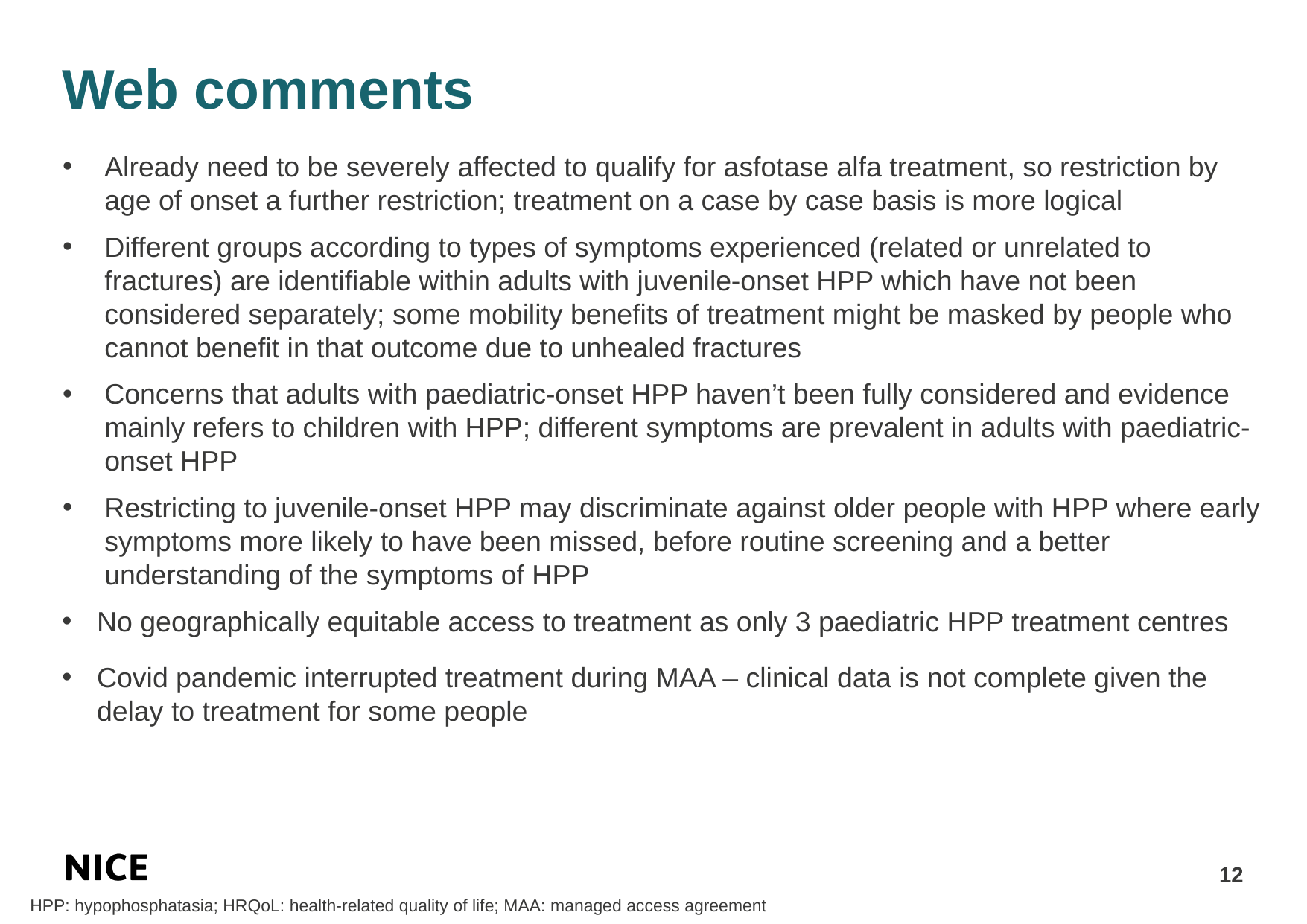

# Web comments
Already need to be severely affected to qualify for asfotase alfa treatment, so restriction by age of onset a further restriction; treatment on a case by case basis is more logical
Different groups according to types of symptoms experienced (related or unrelated to fractures) are identifiable within adults with juvenile-onset HPP which have not been considered separately; some mobility benefits of treatment might be masked by people who cannot benefit in that outcome due to unhealed fractures
Concerns that adults with paediatric-onset HPP haven’t been fully considered and evidence mainly refers to children with HPP; different symptoms are prevalent in adults with paediatric-onset HPP
Restricting to juvenile-onset HPP may discriminate against older people with HPP where early symptoms more likely to have been missed, before routine screening and a better understanding of the symptoms of HPP
No geographically equitable access to treatment as only 3 paediatric HPP treatment centres
Covid pandemic interrupted treatment during MAA – clinical data is not complete given the delay to treatment for some people

12
HPP: hypophosphatasia; HRQoL: health-related quality of life; MAA: managed access agreement